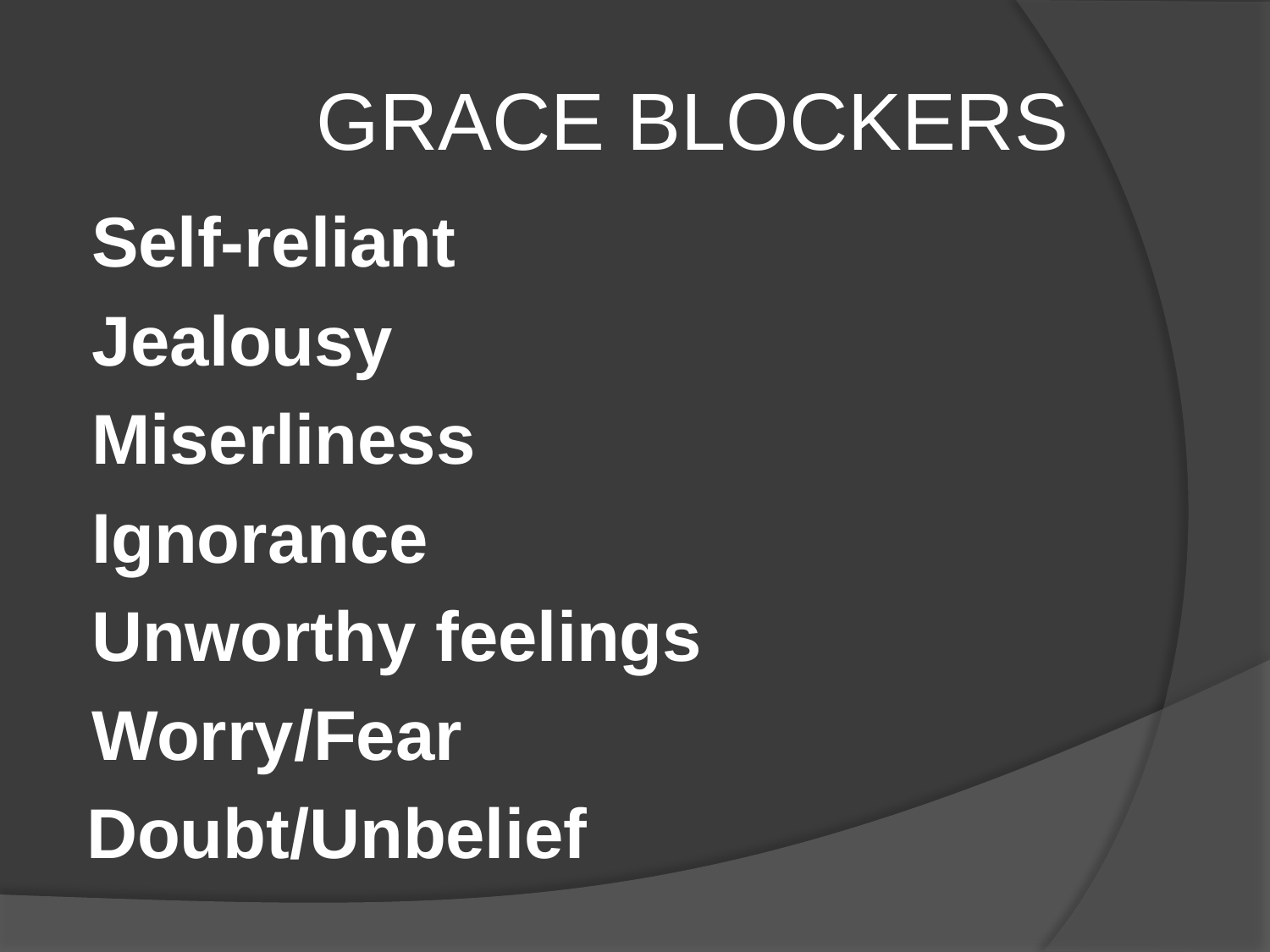

# GRACE BLOCKERS
Self-reliant
Jealousy
Miserliness
Ignorance
Unworthy feelings
Worry/Fear
Doubt/Unbelief